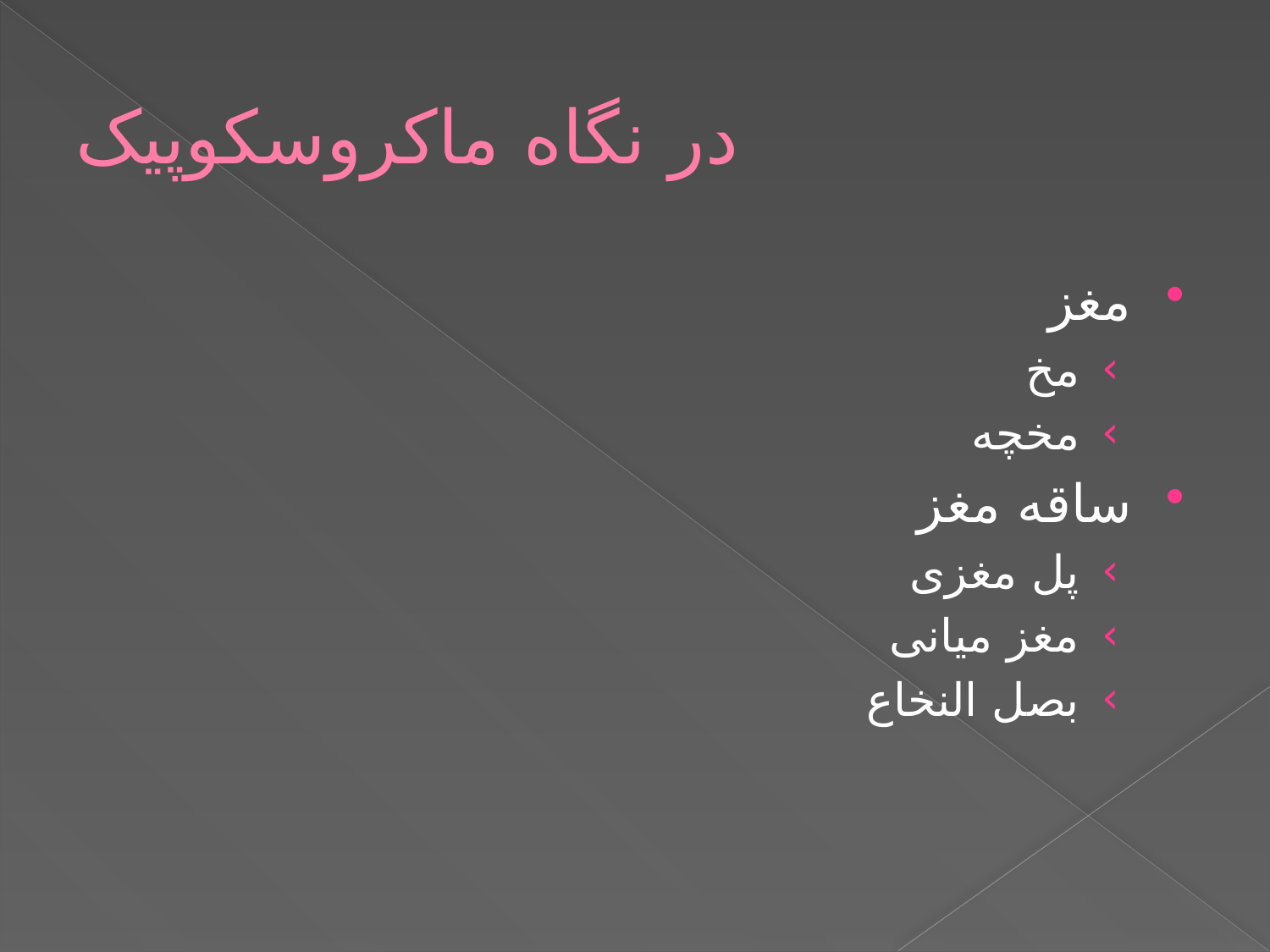

# در نگاه ماکروسکوپیک
مغز
مخ
مخچه
ساقه مغز
پل مغزی
مغز میانی
بصل النخاع